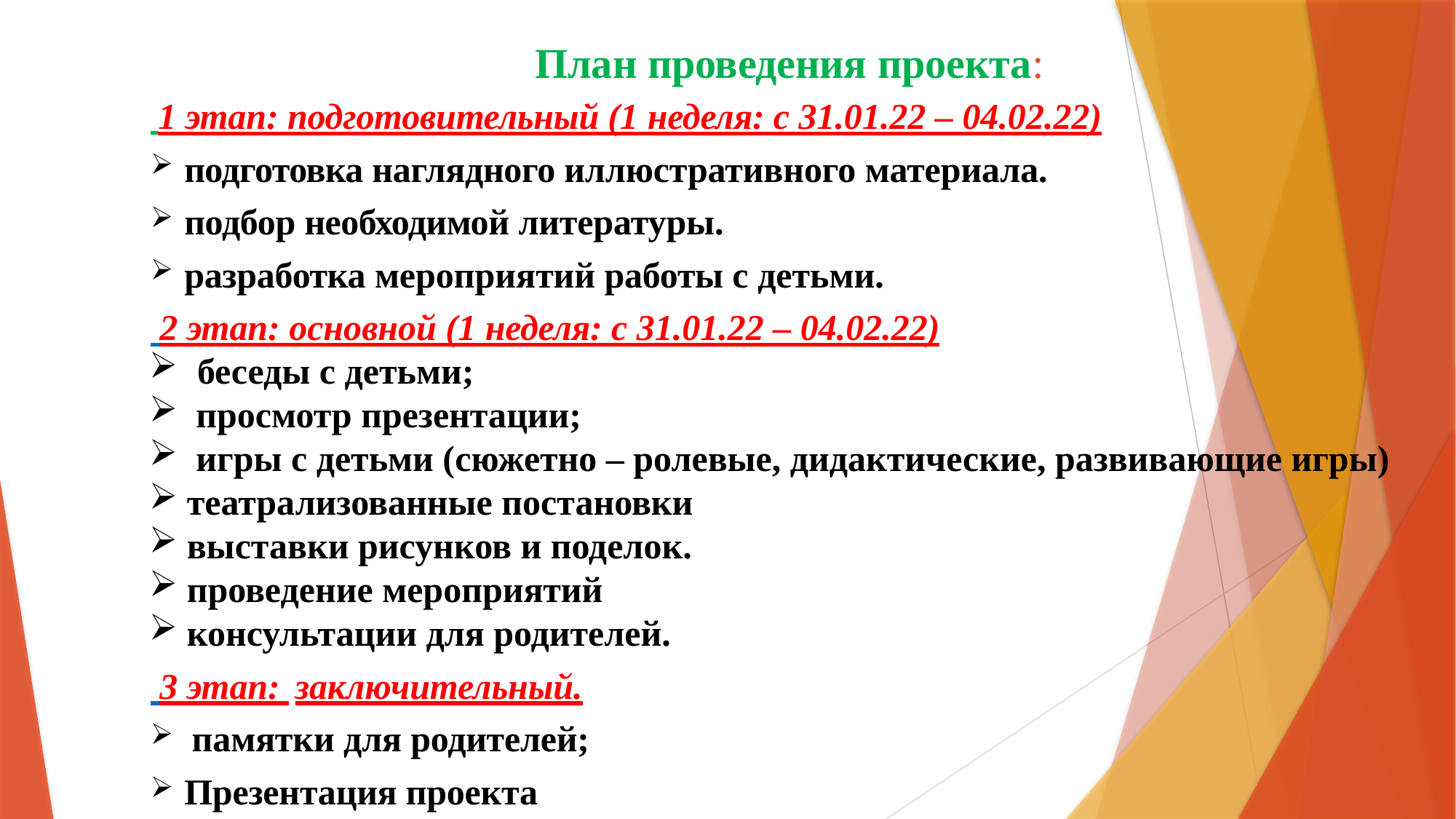

# План проведения проекта:
 1 этап: подготовительный (1 неделя: с 31.01.22 – 04.02.22)
подготовка наглядного иллюстративного материала.
подбор необходимой литературы.
разработка мероприятий работы с детьми.
 2 этап: основной (1 неделя: с 31.01.22 – 04.02.22)
  беседы с детьми;
  просмотр презентации;
  игры с детьми (сюжетно – ролевые, дидактические, развивающие игры)
 театрализованные постановки
 выставки рисунков и поделок.
 проведение мероприятий
 консультации для родителей.
 3 этап: заключительный.
памятки для родителей;
Презентация проекта